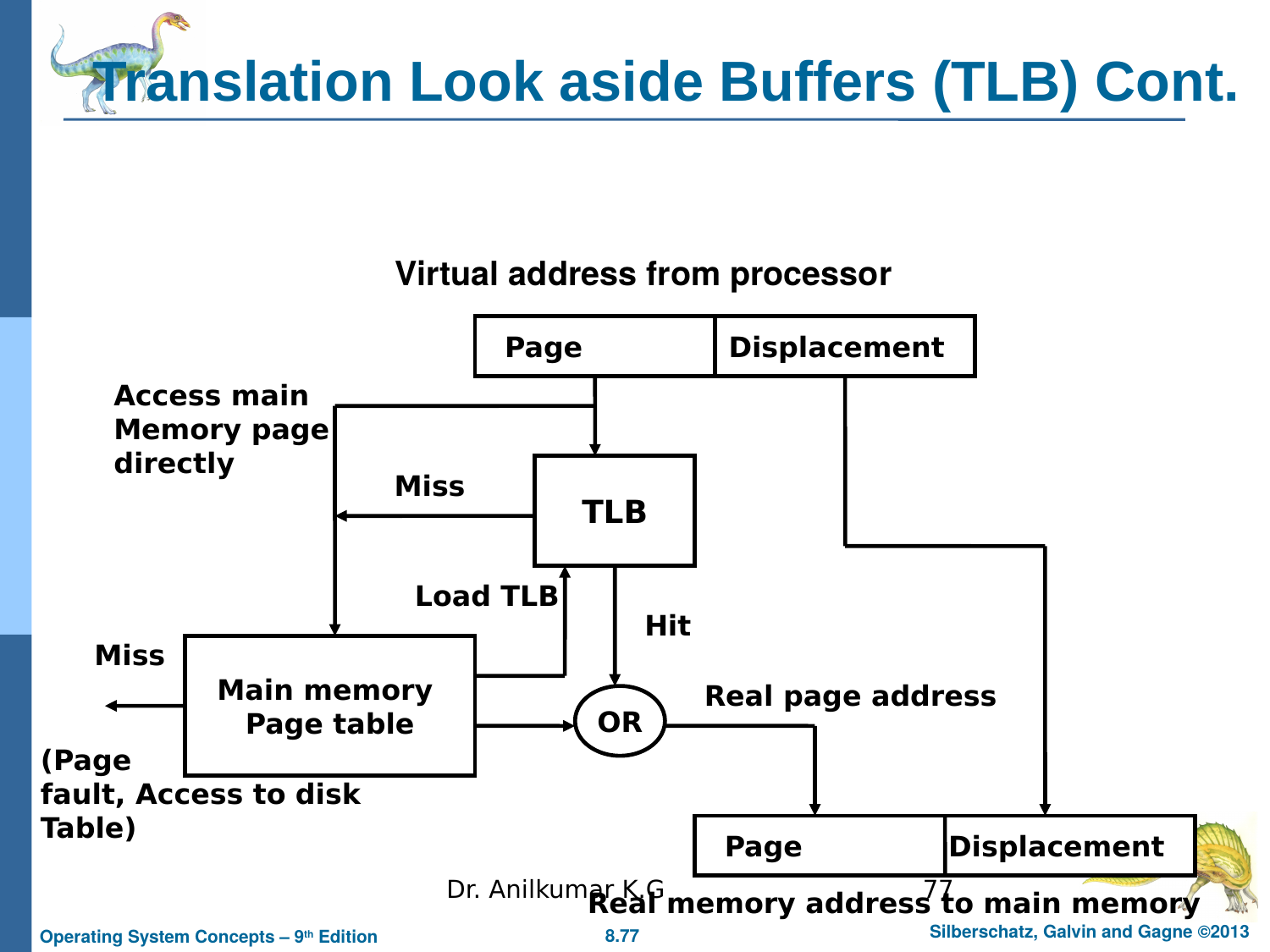

# Translation Look aside Buffers (TLB) Cont.
                                         Virtual address from processor
Page               Displacement

Access main
Memory page
directly

TLB
Miss

Load TLB
Hit
Miss
Main memory
Page table
Real page address

OR

(Page
fault, Access to disk
Table)

Page               Displacement

Dr. Anilkumar K.G
77
Real memory address to main memory